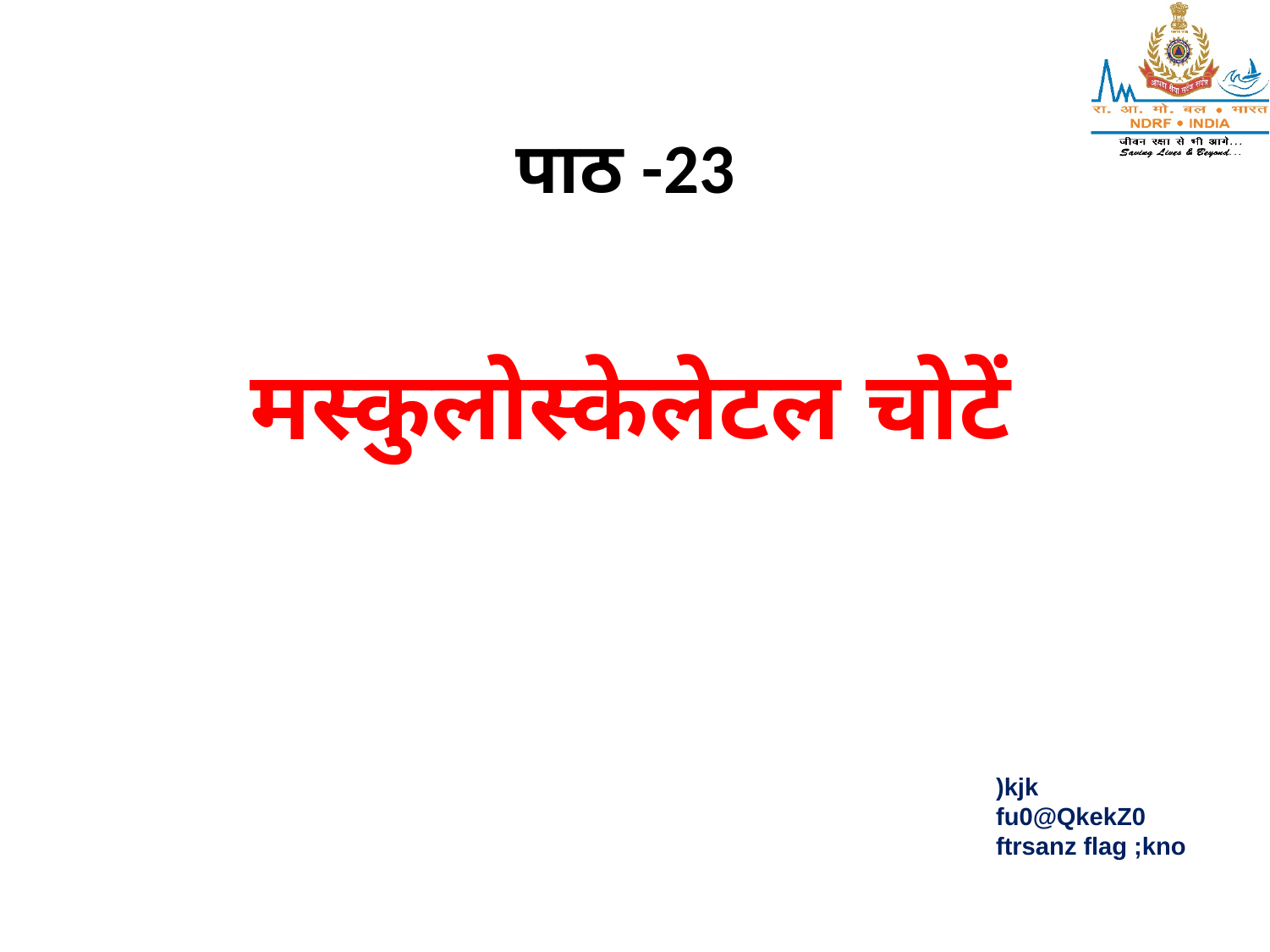

पाठ -23
# मस्कुलोस्केलेटल चोटें
)kjk
fu0@QkekZ0
ftrsanz flag ;kno